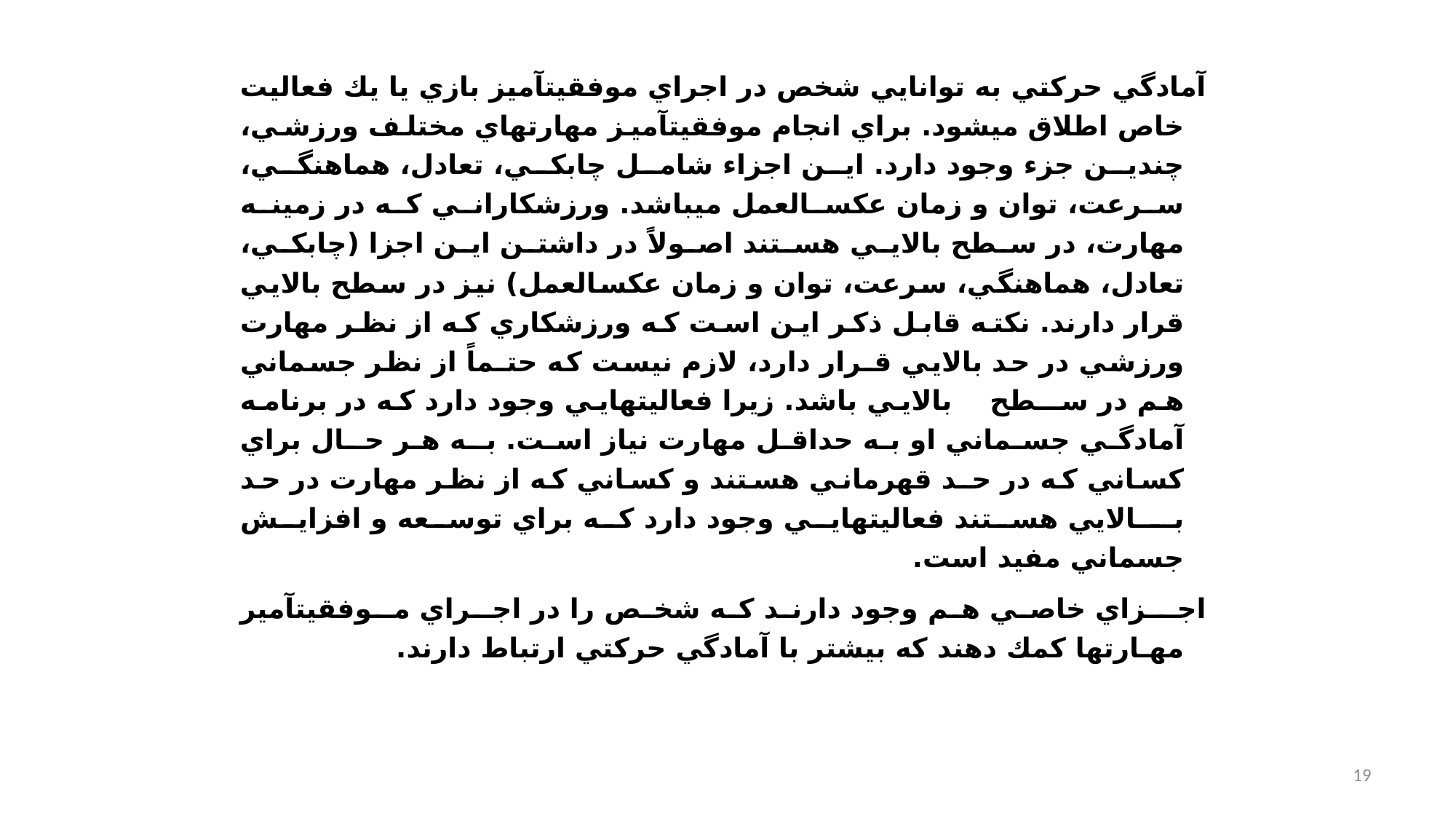

آمادگي حركتي به توانايي شخص در اجراي موفقيت‎آميز بازي يا يك فعاليت خاص اطلاق مي‎شود. براي انجام موفقيت‎آميز مهارت‎هاي مختلف ورزشي، چندين جزء وجود دارد. اين اجزاء شامل چابكي، تعادل، هماهنگي، سرعت، توان و زمان عكس‎العمل مي‎باشد. ورزشكاراني كه در زمينه مهارت، در سطح بالايي هستند اصولاً در داشتن اين اجزا (چابكي، تعادل، هماهنگي، سرعت، توان و زمان عكس‎العمل) نيز در سطح بالايي قرار دارند. نكته قابل ذكر اين است كه ورزشكاري كه از نظر مهارت ورزشي در حد بالايي قـرار دارد، لازم نيست كه حتـماً از نظر جسماني هم در ســطح    بالايي باشد. زيرا فعاليت‎هايي وجود دارد كه در برنامه آمادگي جسماني او به حداقل مهارت نياز است. بـه هر حـال براي كساني كه در حـد قهرماني هستند و كساني كه از نظر مهارت در حد بــالايي هستند فعاليت‎هايي وجود دارد كه براي توسعه و افزايش جسماني مفيد است.
اجــزاي خاصي هم وجود دارند كه شخص را در اجـراي مـوفقيت‎آمير مهـارتها كمك دهند كه بيشتر با آمادگي حركتي ارتباط دارند.
19